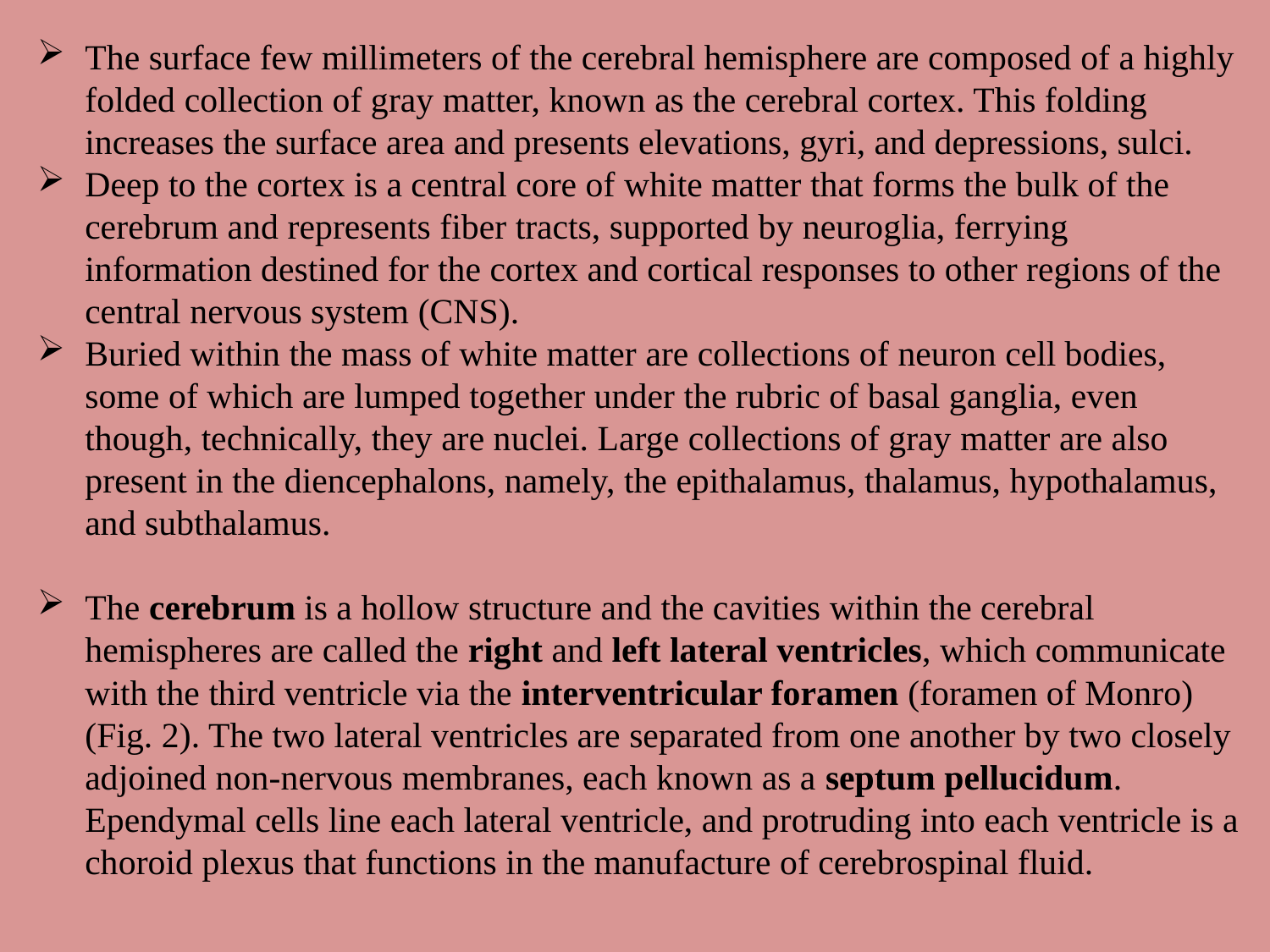

The surface few millimeters of the cerebral hemisphere are composed of a highly folded collection of gray matter, known as the cerebral cortex. This folding increases the surface area and presents elevations, gyri, and depressions, sulci.
Deep to the cortex is a central core of white matter that forms the bulk of the cerebrum and represents fiber tracts, supported by neuroglia, ferrying information destined for the cortex and cortical responses to other regions of the central nervous system (CNS).
Buried within the mass of white matter are collections of neuron cell bodies, some of which are lumped together under the rubric of basal ganglia, even though, technically, they are nuclei. Large collections of gray matter are also present in the diencephalons, namely, the epithalamus, thalamus, hypothalamus, and subthalamus.

The cerebrum is a hollow structure and the cavities within the cerebral hemispheres are called the right and left lateral ventricles, which communicate with the third ventricle via the interventricular foramen (foramen of Monro) (Fig. 2). The two lateral ventricles are separated from one another by two closely adjoined non-nervous membranes, each known as a septum pellucidum. Ependymal cells line each lateral ventricle, and protruding into each ventricle is a choroid plexus that functions in the manufacture of cerebrospinal fluid.